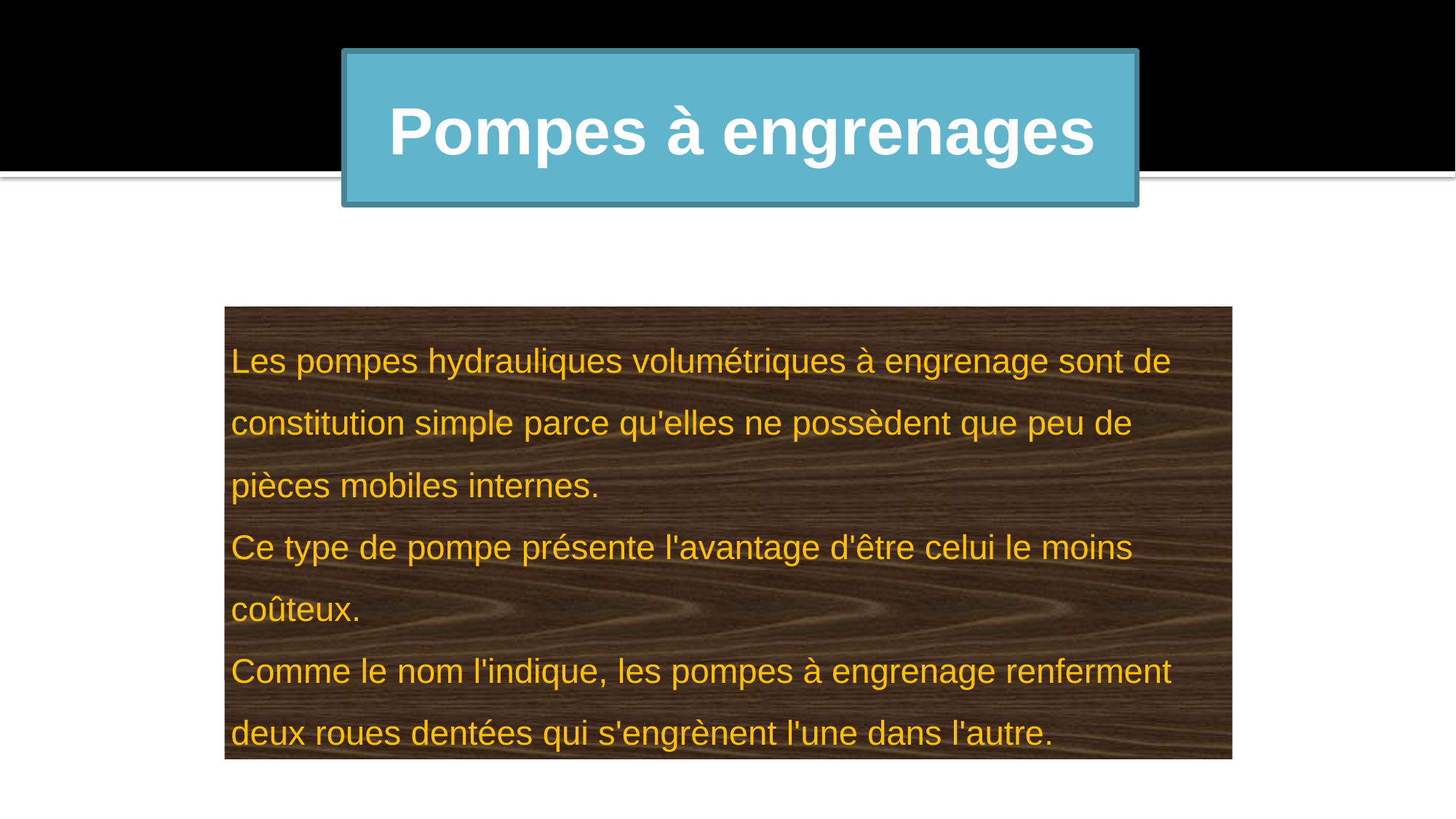

# Pompes à engrenages
Les pompes hydrauliques volumétriques à engrenage sont de constitution simple parce qu'elles ne possèdent que peu de pièces mobiles internes.
Ce type de pompe présente l'avantage d'être celui le moins coûteux.
Comme le nom l'indique, les pompes à engrenage renferment deux roues dentées qui s'engrènent l'une dans l'autre.